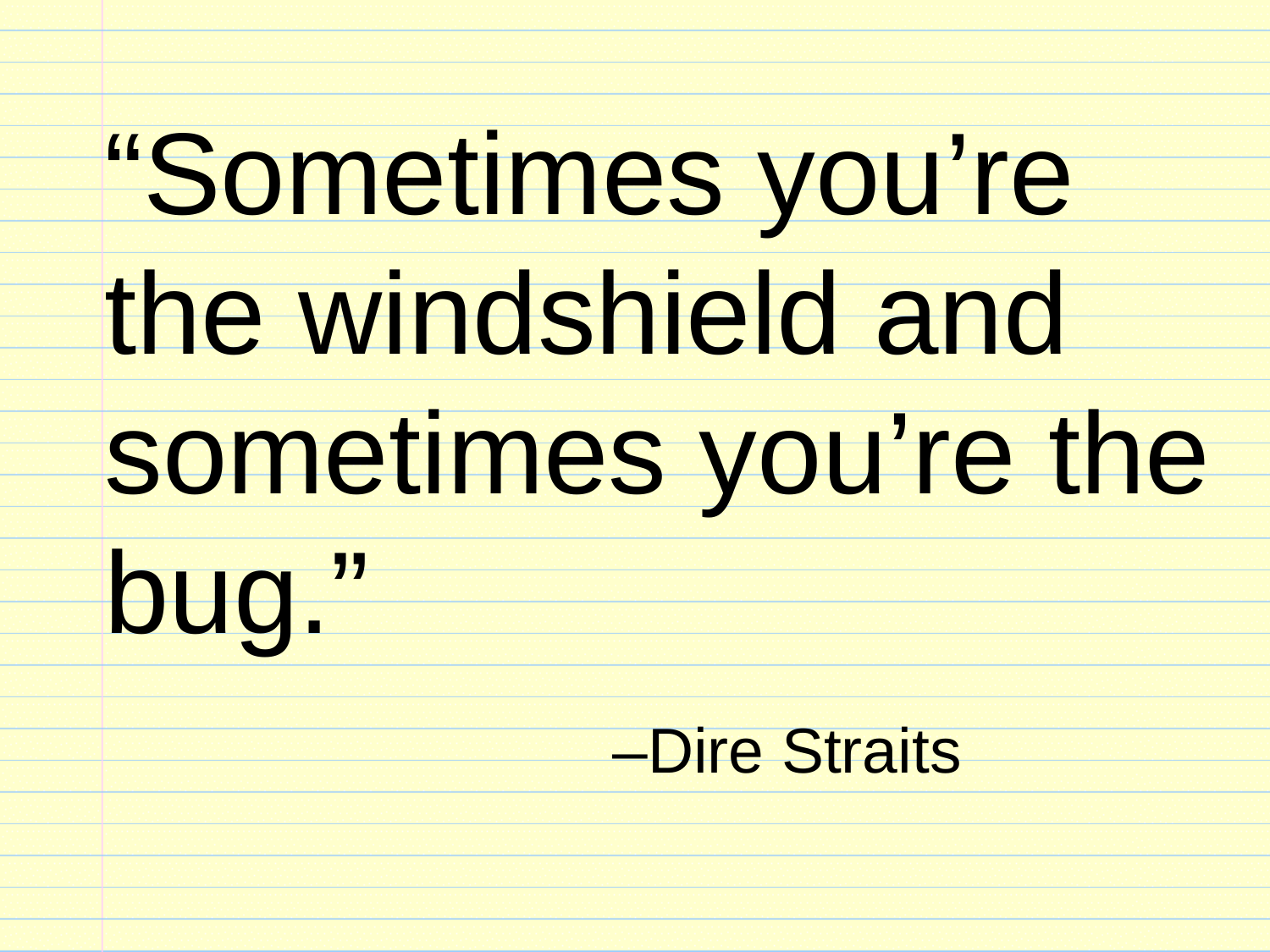

“Sometimes you’re the windshield and sometimes you’re the bug.”
				–Dire Straits